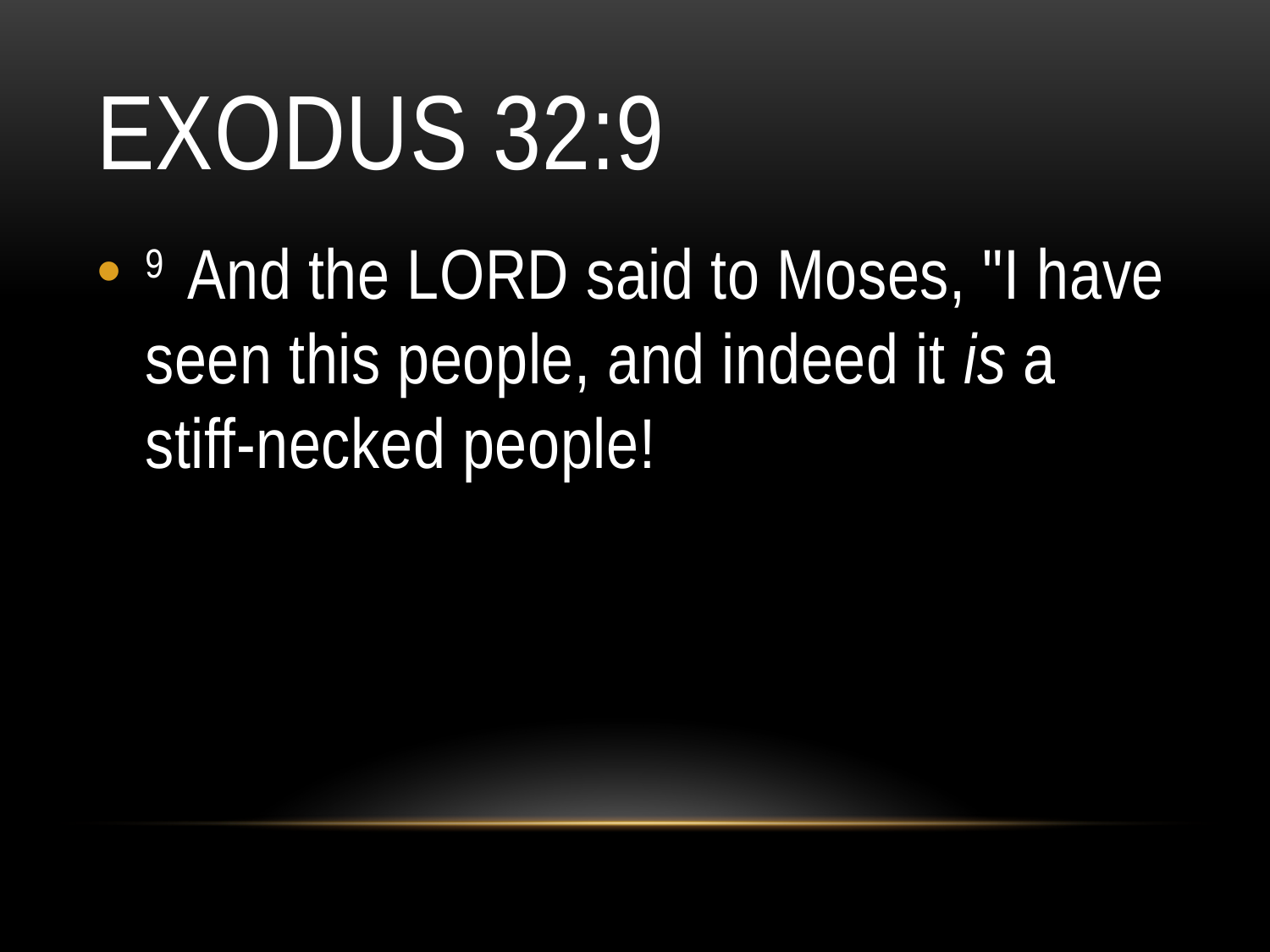

# Exodus 32:9
9  And the LORD said to Moses, "I have seen this people, and indeed it is a stiff-necked people!